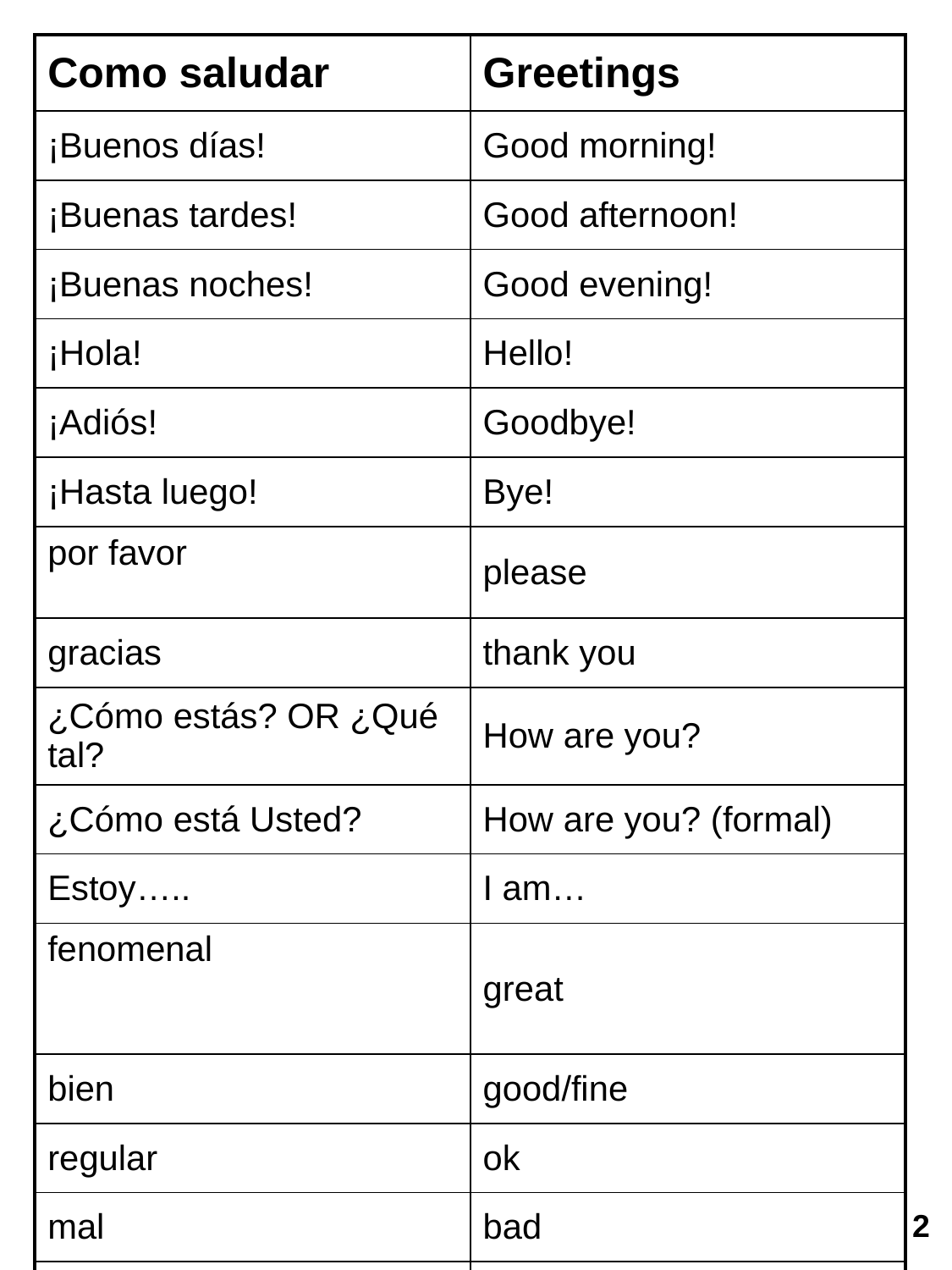

| Como saludar | Greetings |
| --- | --- |
| ¡Buenos días! | Good morning! |
| ¡Buenas tardes! | Good afternoon! |
| ¡Buenas noches! | Good evening! |
| ¡Hola! | Hello! |
| ¡Adiós! | Goodbye! |
| ¡Hasta luego! | Bye! |
| por favor | please |
| gracias | thank you |
| ¿Cómo estás? OR ¿Qué tal? | How are you? |
| ¿Cómo está Usted? | How are you? (formal) |
| Estoy….. | I am… |
| fenomenal | great |
| bien | good/fine |
| regular | ok |
| mal | bad |
| ¡fatal! | awful! |
2